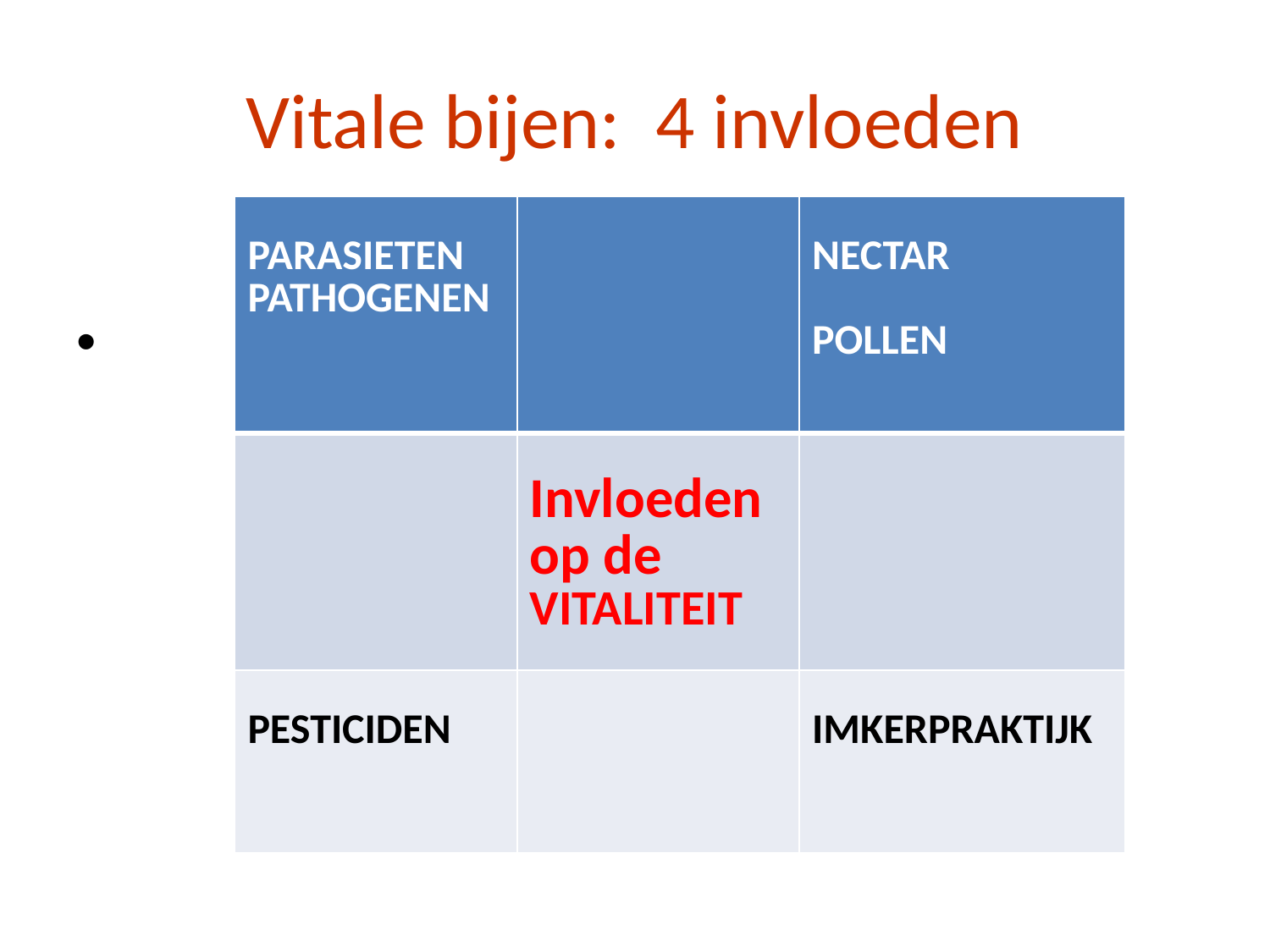

# Vitale bijen:  4 invloeden
| PARASIETEN PATHOGENEN |  | NECTAR POLLEN |
| --- | --- | --- |
|  | Invloeden op de VITALITEIT |  |
| PESTICIDEN |  | IMKERPRAKTIJK |